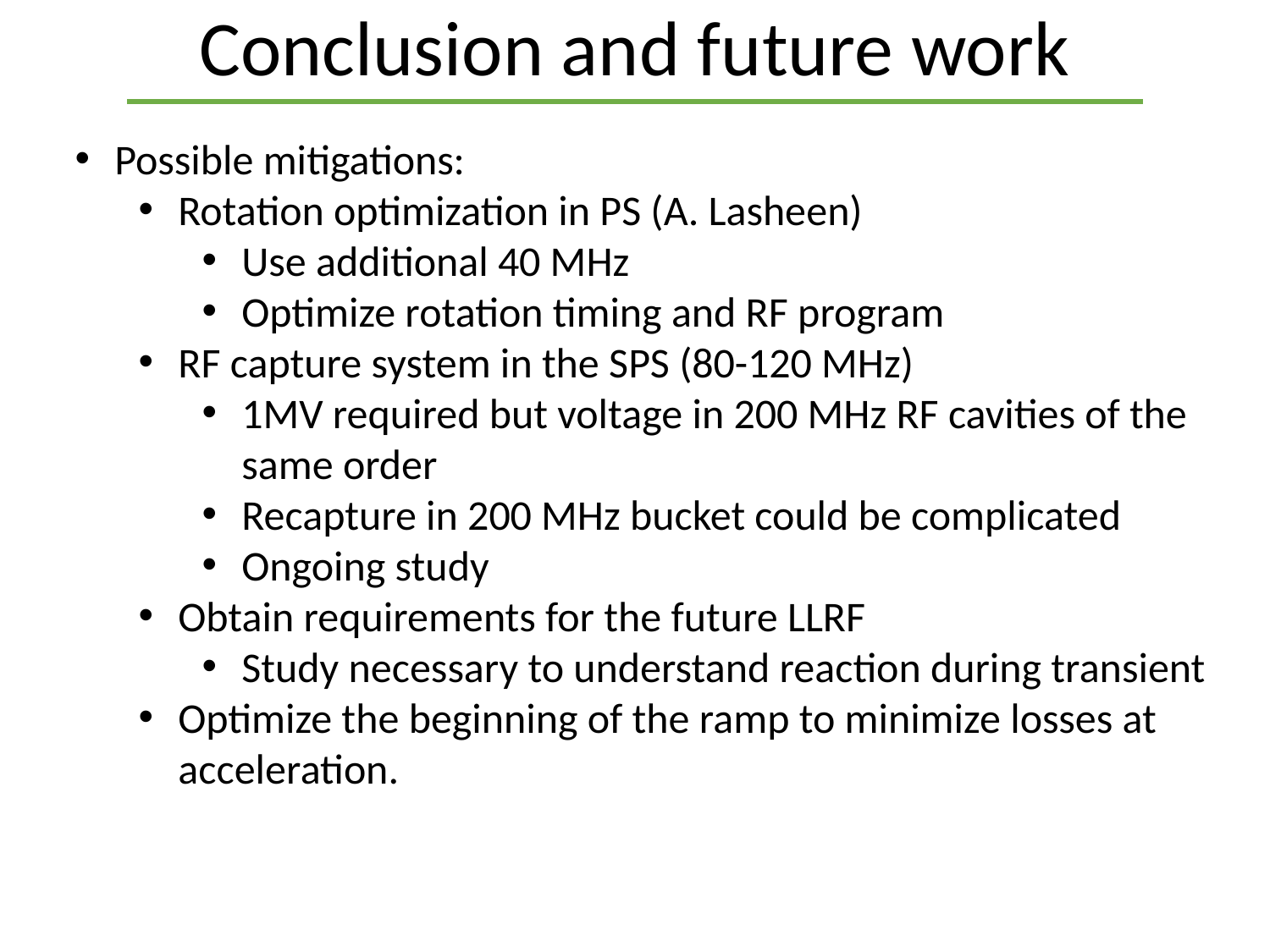

# Conclusion and future work
Possible mitigations:
Rotation optimization in PS (A. Lasheen)
Use additional 40 MHz
Optimize rotation timing and RF program
RF capture system in the SPS (80-120 MHz)
1MV required but voltage in 200 MHz RF cavities of the same order
Recapture in 200 MHz bucket could be complicated
Ongoing study
Obtain requirements for the future LLRF
Study necessary to understand reaction during transient
Optimize the beginning of the ramp to minimize losses at acceleration.